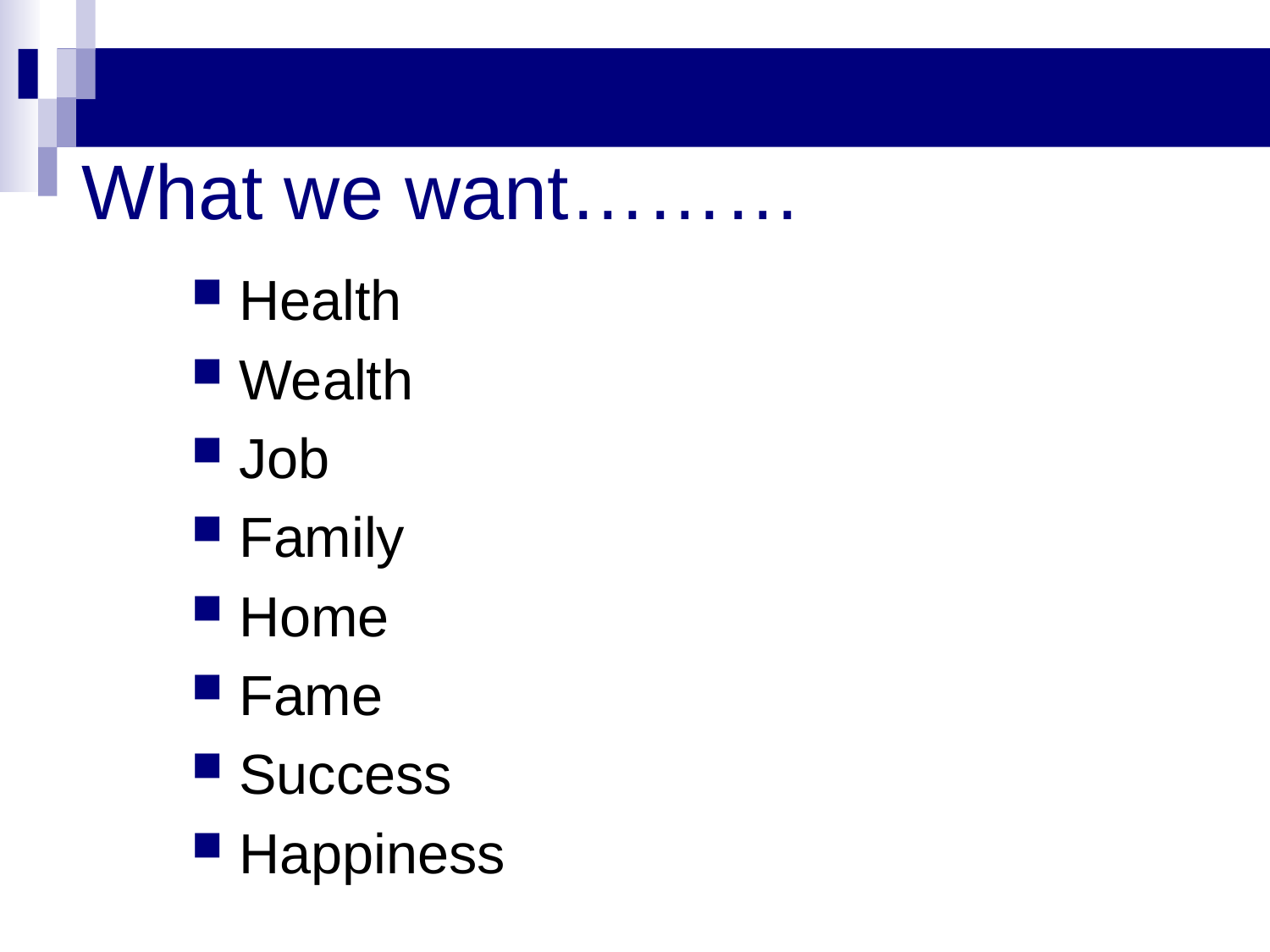

# What we want………
Health
Wealth
Job
Family
Home
Fame
Success
Happiness